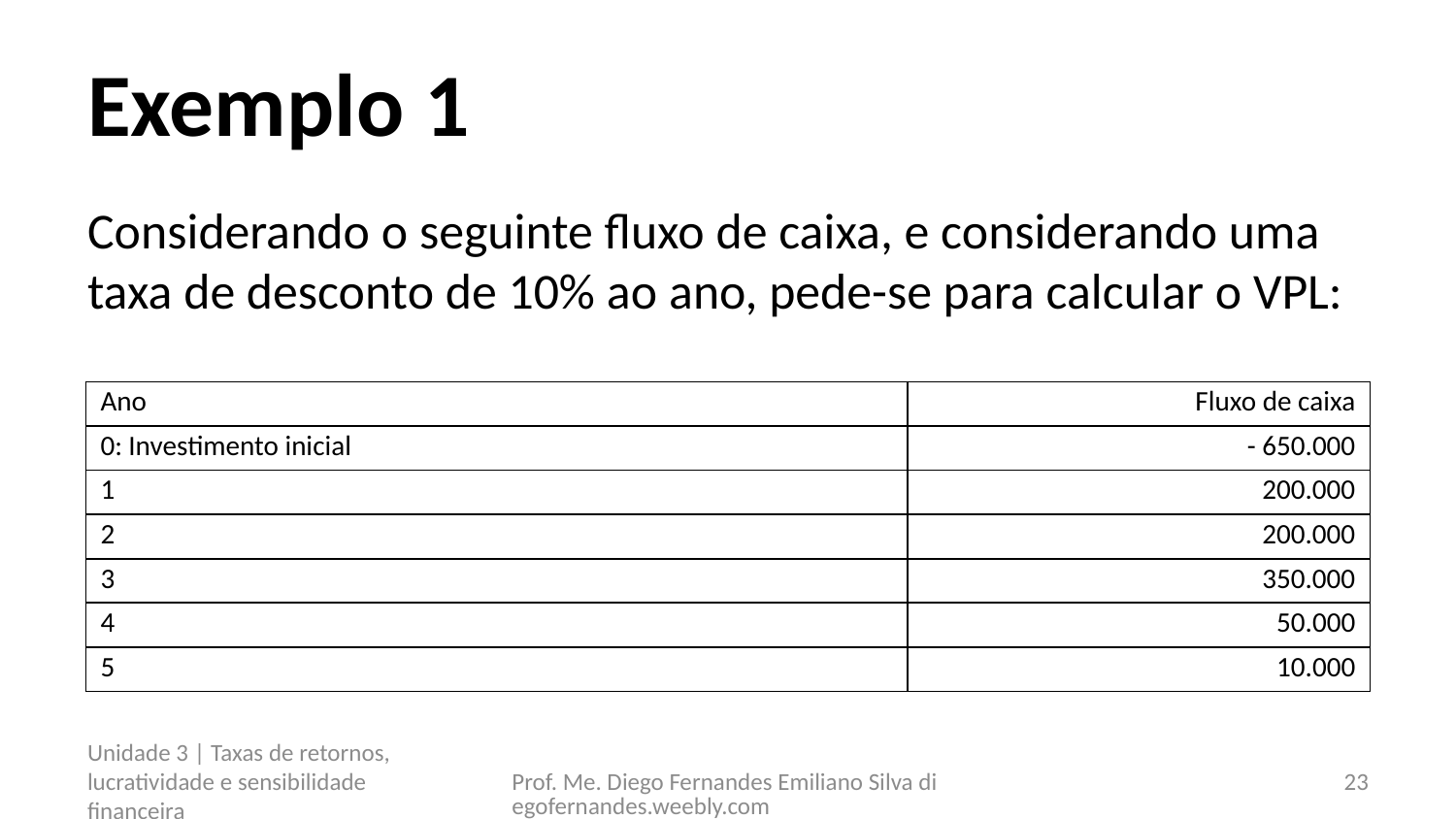

# Exemplo 1
Considerando o seguinte fluxo de caixa, e considerando uma taxa de desconto de 10% ao ano, pede-se para calcular o VPL:
| Ano | Fluxo de caixa |
| --- | --- |
| 0: Investimento inicial | - 650.000 |
| 1 | 200.000 |
| 2 | 200.000 |
| 3 | 350.000 |
| 4 | 50.000 |
| 5 | 10.000 |
Unidade 3 | Taxas de retornos, lucratividade e sensibilidade financeira
Prof. Me. Diego Fernandes Emiliano Silva diegofernandes.weebly.com
23